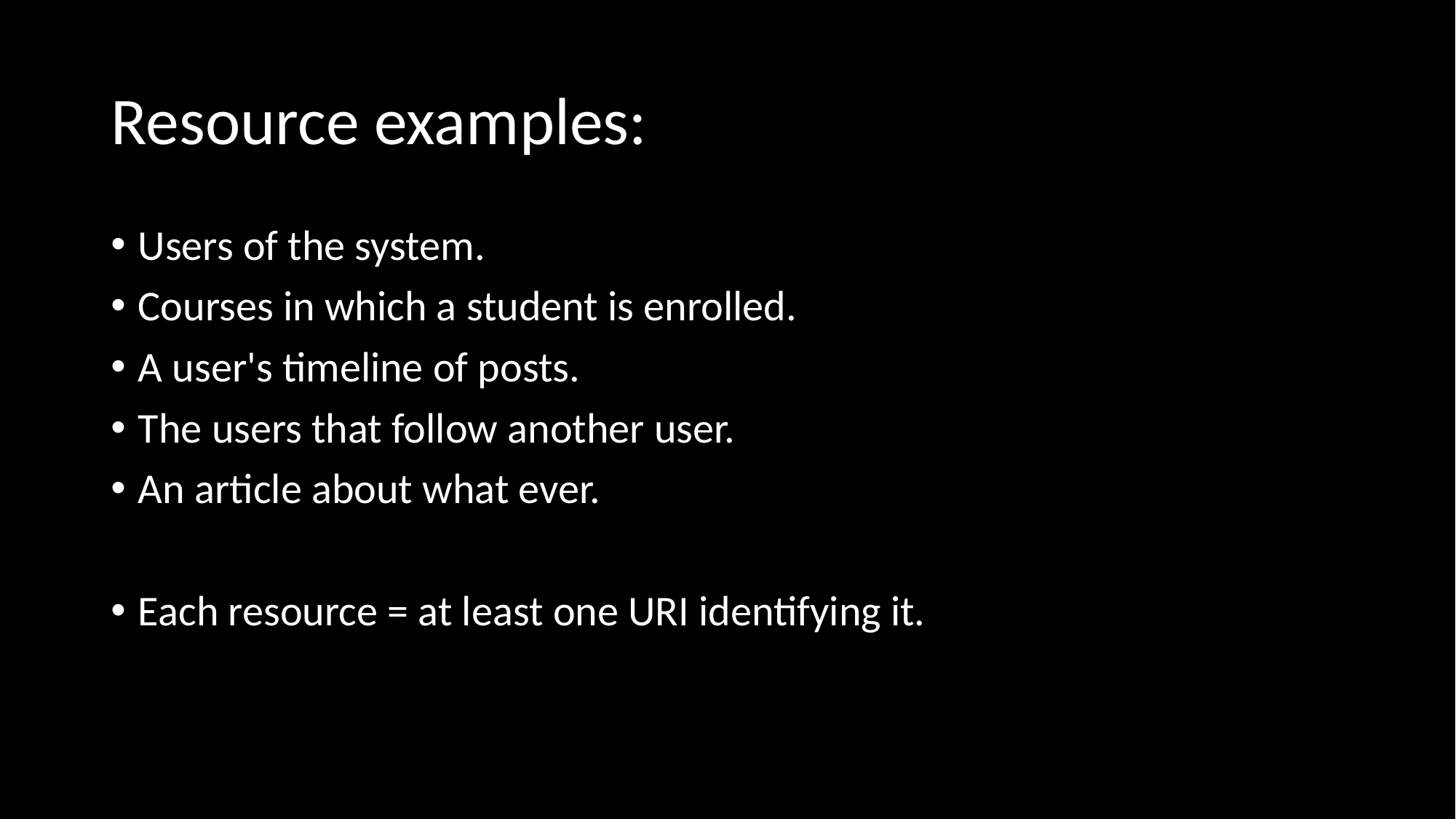

# Resource examples:
Users of the system.
Courses in which a student is enrolled.
A user's timeline of posts.
The users that follow another user.
An article about what ever.

Each resource = at least one URI identifying it.